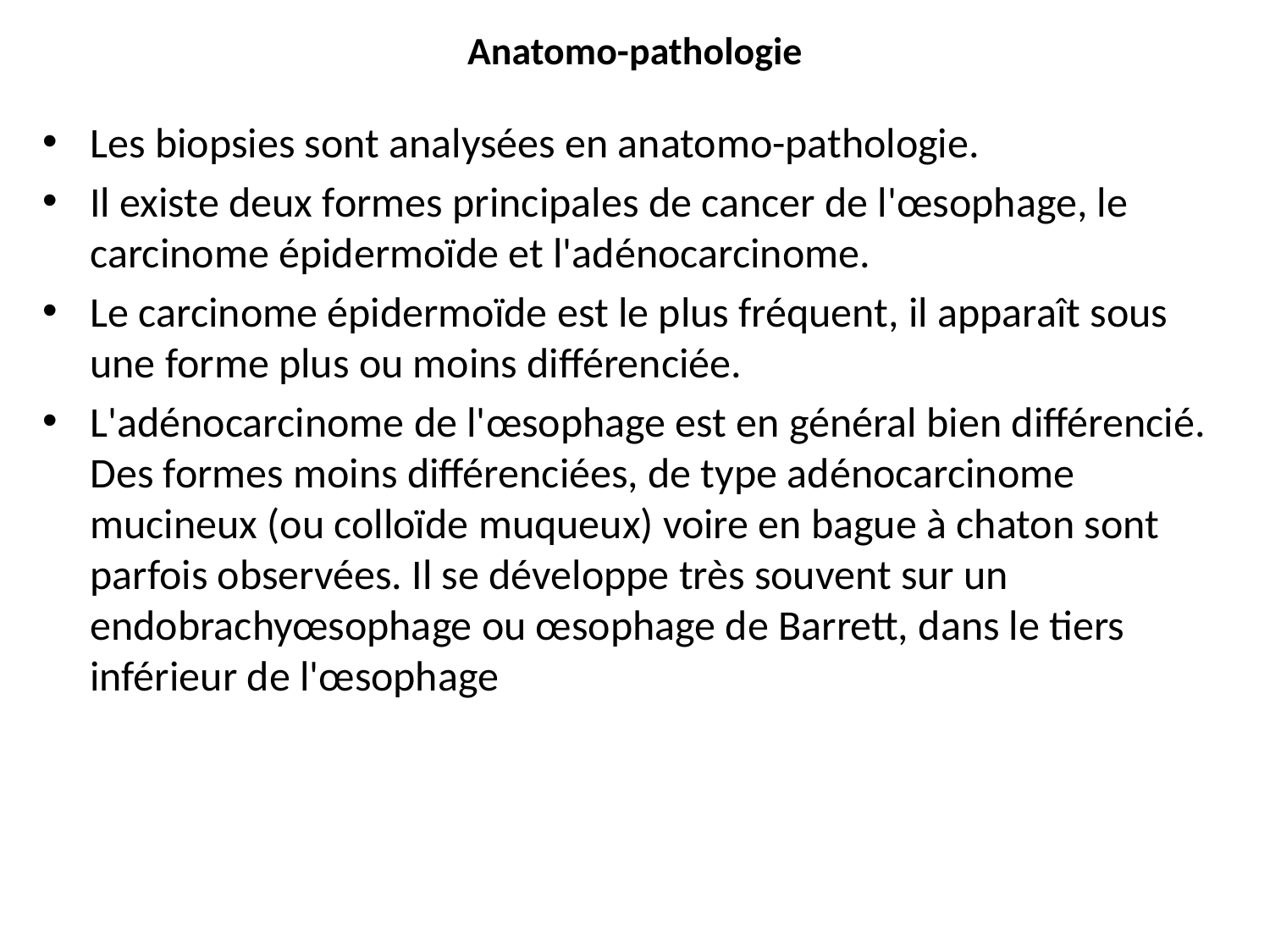

# Anatomo-pathologie
Les biopsies sont analysées en anatomo-pathologie.
Il existe deux formes principales de cancer de l'œsophage, le carcinome épidermoïde et l'adénocarcinome.
Le carcinome épidermoïde est le plus fréquent, il apparaît sous une forme plus ou moins différenciée.
L'adénocarcinome de l'œsophage est en général bien différencié. Des formes moins différenciées, de type adénocarcinome mucineux (ou colloïde muqueux) voire en bague à chaton sont parfois observées. Il se développe très souvent sur un endobrachyœsophage ou œsophage de Barrett, dans le tiers inférieur de l'œsophage